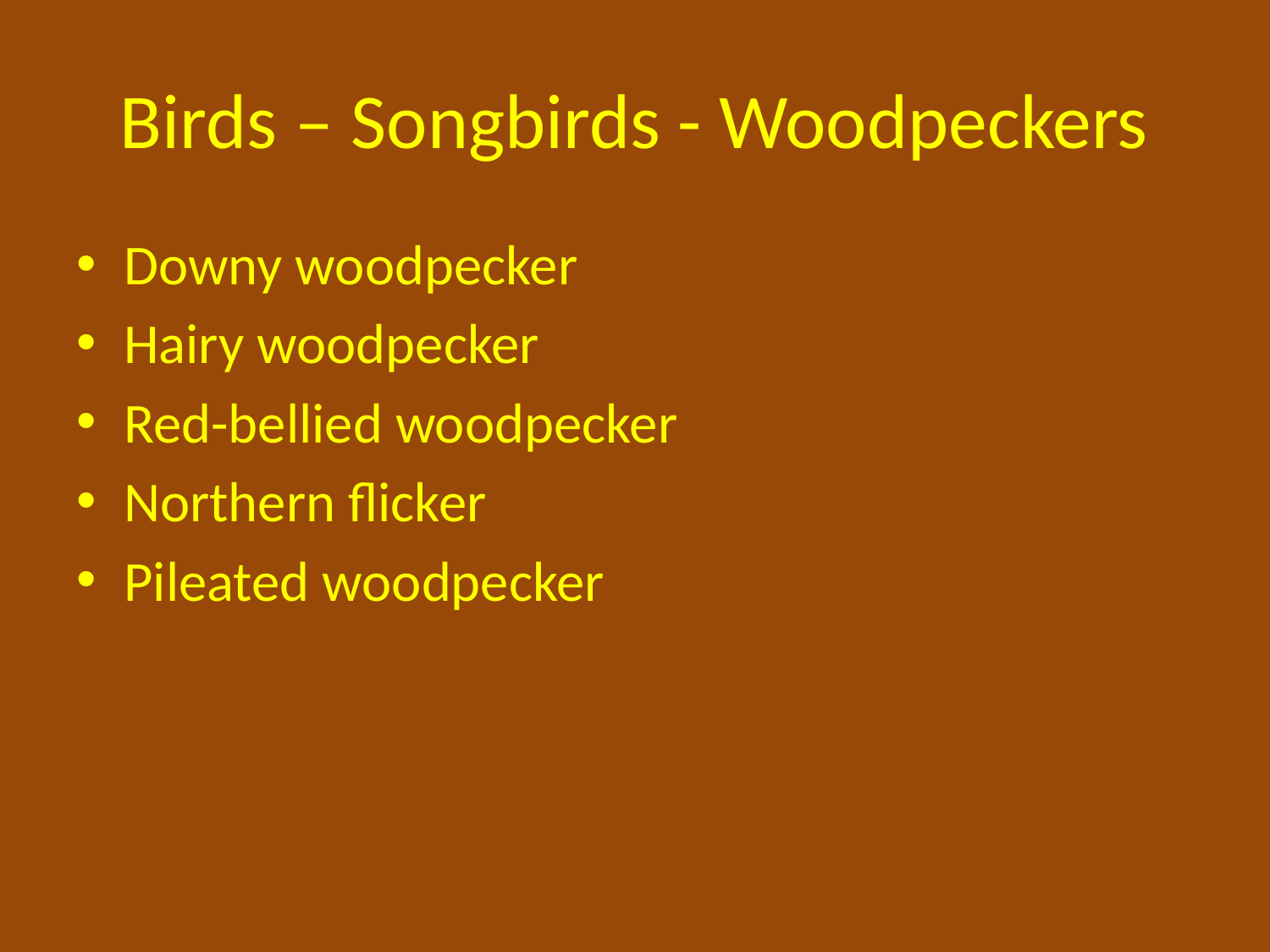

# Birds – Songbirds - Woodpeckers
Downy woodpecker
Hairy woodpecker
Red-bellied woodpecker
Northern flicker
Pileated woodpecker